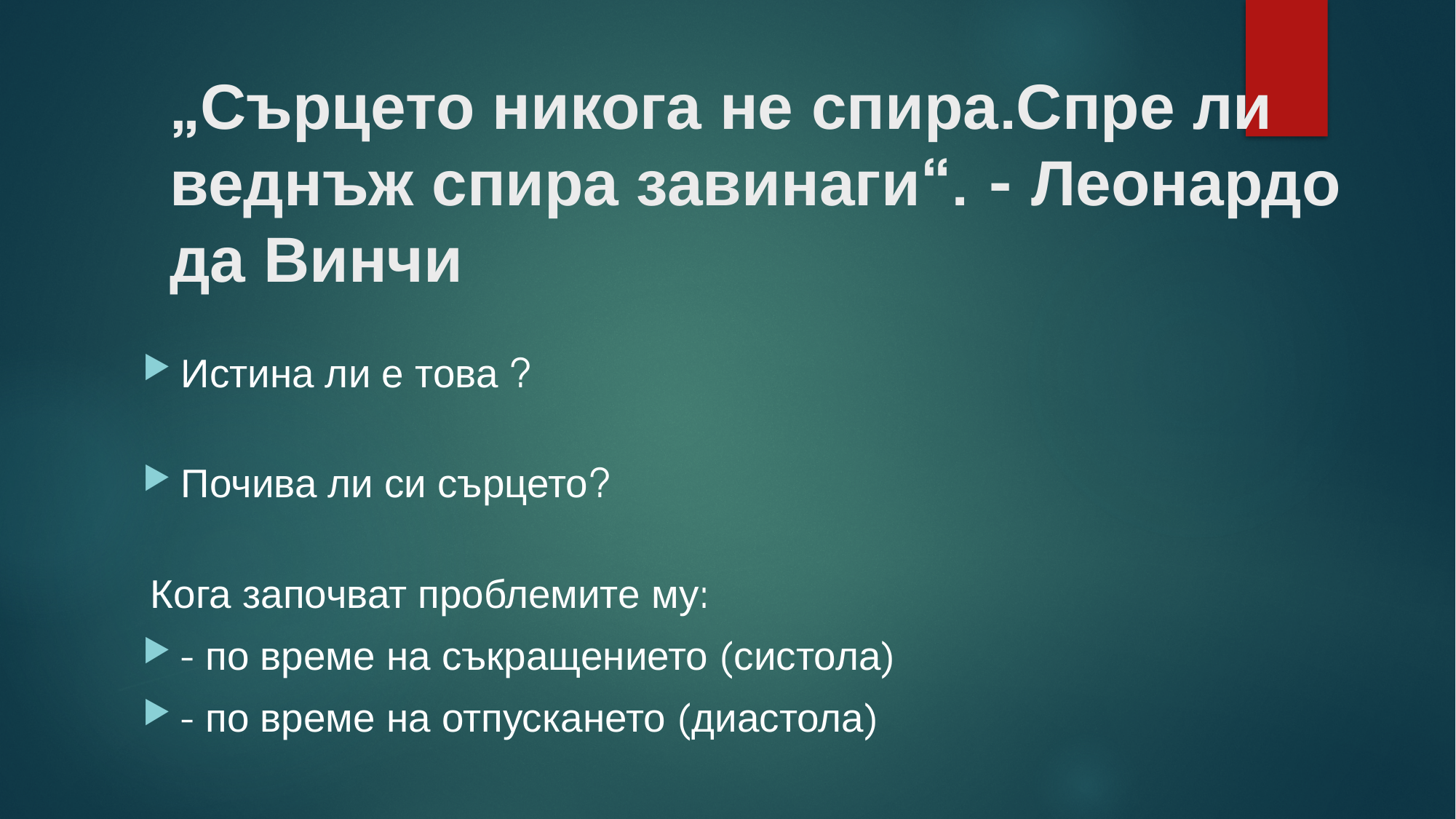

# „Сърцето никога не спира.Спре ли веднъж спира завинаги“. - Леонардо да Винчи

Истина ли е това ?

Почива ли си сърцето?

 Кога започват проблемите му:
- по време на съкращението (систола)
- по време на отпускането (диастола)